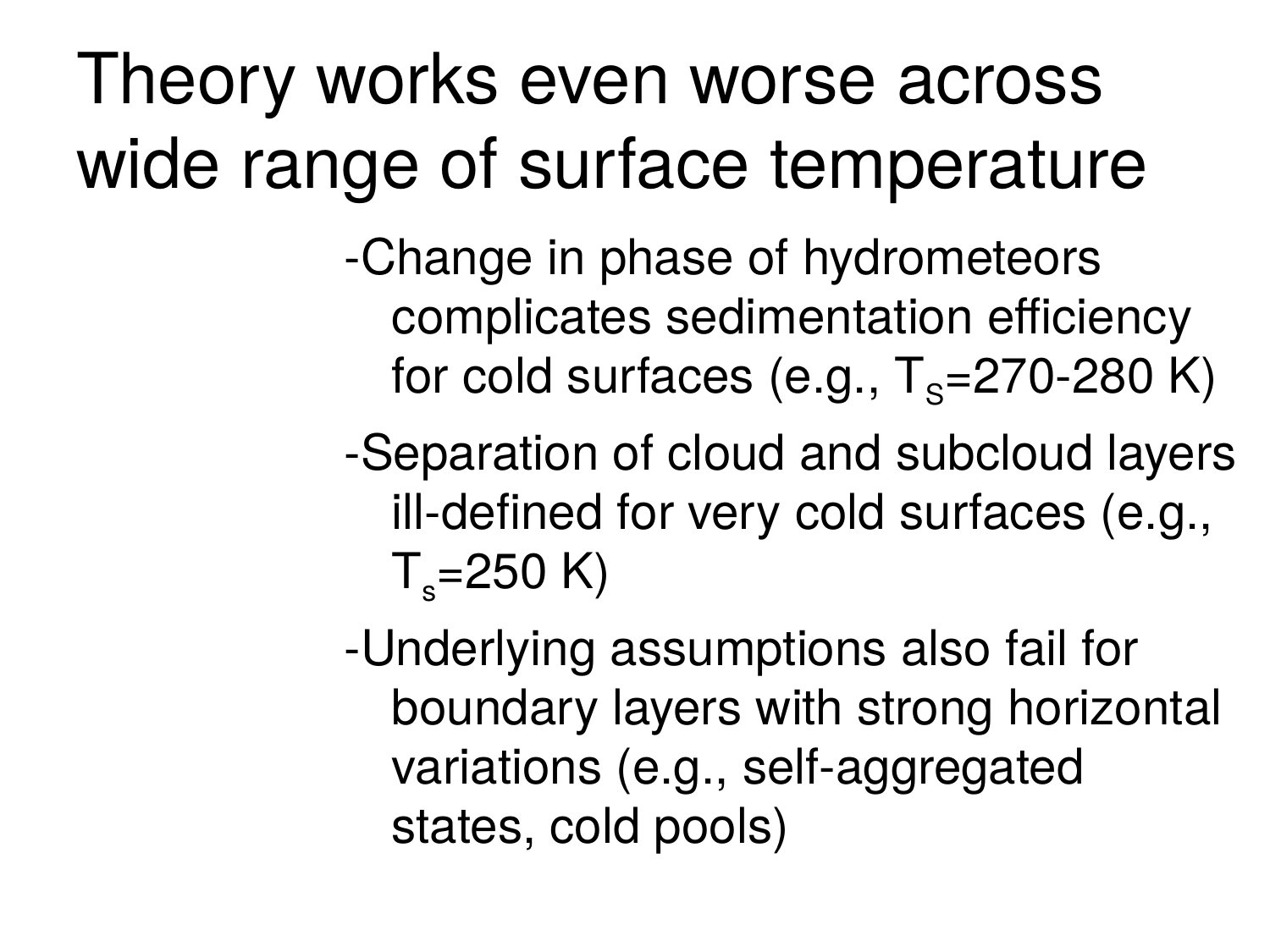

# Theory works even worse across wide range of surface temperature
-Change in phase of hydrometeors complicates sedimentation efficiency for cold surfaces (e.g., TS=270-280 K)
-Separation of cloud and subcloud layers ill-defined for very cold surfaces (e.g., Ts=250 K)
-Underlying assumptions also fail for boundary layers with strong horizontal variations (e.g., self-aggregated states, cold pools)